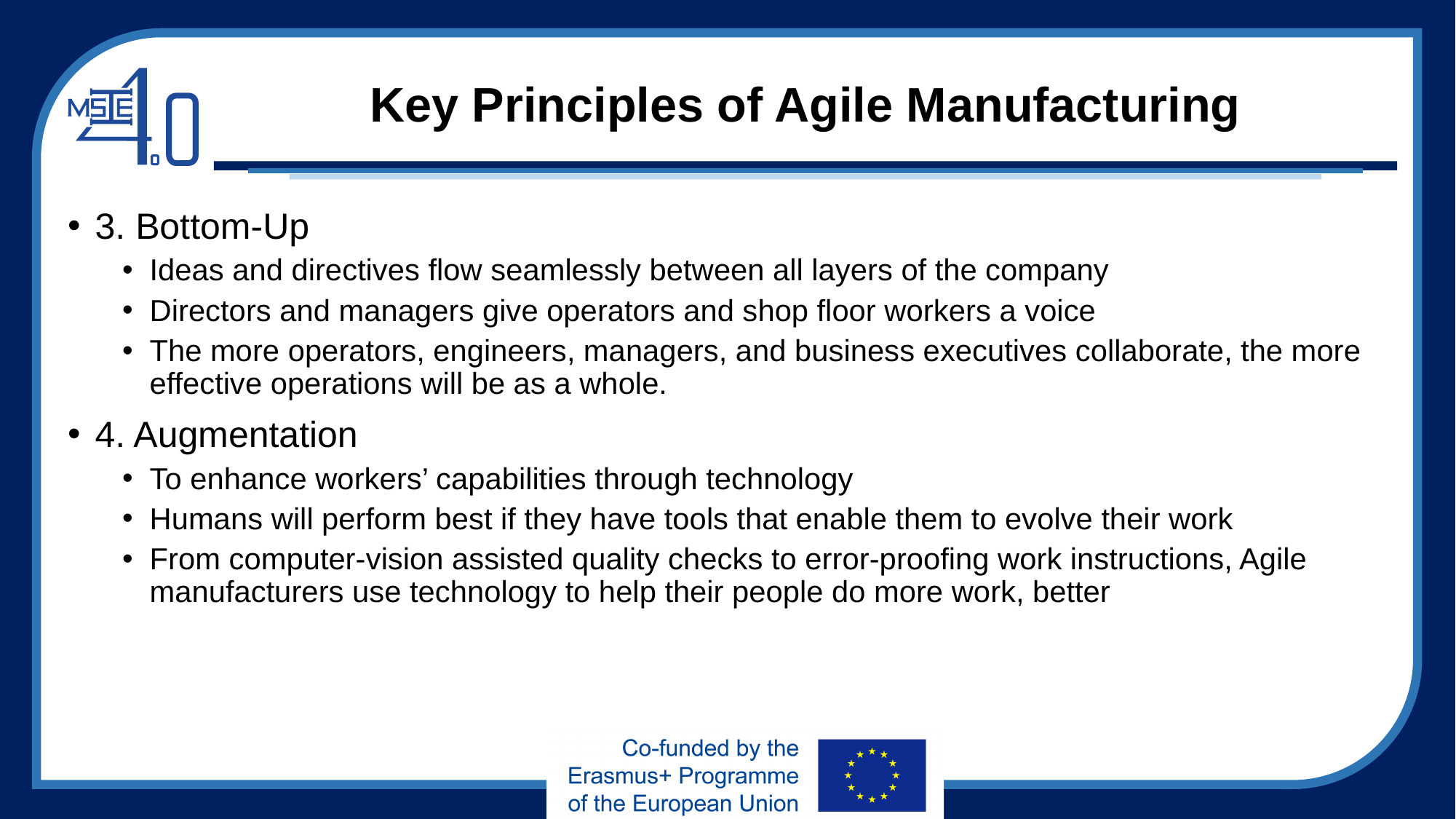

# Key Principles of Agile Manufacturing
3. Bottom-Up
Ideas and directives flow seamlessly between all layers of the company
Directors and managers give operators and shop floor workers a voice
The more operators, engineers, managers, and business executives collaborate, the more effective operations will be as a whole.
4. Augmentation
To enhance workers’ capabilities through technology
Humans will perform best if they have tools that enable them to evolve their work
From computer-vision assisted quality checks to error-proofing work instructions, Agile manufacturers use technology to help their people do more work, better